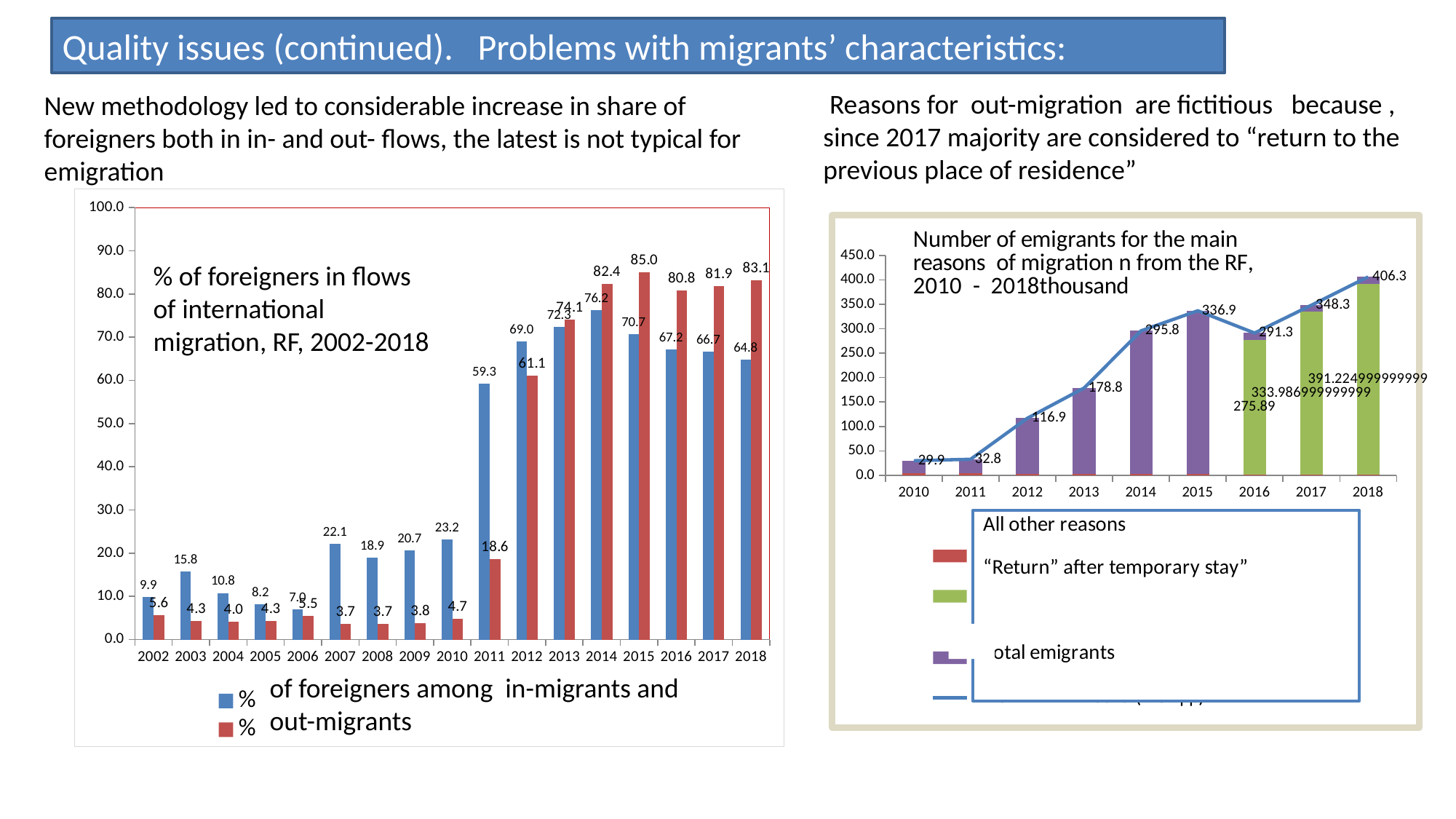

Quality issues (continued).   Problems with migrants’ characteristics:
 Reasons for  out-migration  are fictitious   because , since 2017 majority are considered to “return to the previous place of residence”
New methodology led to considerable increase in share of foreigners both in in- and out- flows, the latest is not typical for emigration

### Chart

| Category | % иностранцев и ЛБГ среди прибывших | % иностранцев и ЛБГ среди выбывших |
|---|---|---|
| 2002 | 9.905639936732207 | 5.579978441205418 |
| 2003 | 15.77851080963885 | 4.3044948839583865 |
| 2004 | 10.770663913995818 | 4.0416066169559475 |
| 2005 | 8.22885515996163 | 4.2665978967878715 |
| 2006 | 6.981972314626042 | 5.508592145909251 |
| 2007 | 22.141025104894194 | 3.6840873800863663 |
| 2008 | 18.90886106514591 | 3.695454085248557 |
| 2009 | 20.68365564276703 | 3.7617844599174424 |
| 2010 | 23.19520390700004 | 4.732265173625589 |
| 2011 | 59.2676735804339 | 18.62729102082994 |
| 2012 | 69.01487019998515 | 61.074858860620274 |
| 2013 | 72.29621703670985 | 74.11606270991837 |
| 2014 | 76.22949261120358 | 82.35124402301646 |
| 2015 | 70.67507270926114 | 85.02348308340382 |
| 2016 | 67.1605019838027 | 80.8451198876154 |
| 2017 | 66.66349763086278 | 81.85997799313276 |
| 2018 | 64.83873533857135 | 83.12777458935511 |

### Chart

| Category | Возвращение е прежнему месту жит.  | Возвратились  после временного отсутствия | Все прочие причины | Выбвывших всего (межд.) |
|---|---|---|---|---|
| 2010 | 3.741 | None | 26.122 | 29.863 |
| 2011 | 3.7359999999999998 | None | 29.06399999999999 | 32.800000000000004 |
| 2012 | 2.9919999999999987 | None | 113.939 | 116.9310000000002 |
| 2013 | 2.7119999999999997 | None | 176.125 | 178.83700000000007 |
| 2014 | 3.094 | None | 292.7119999999989 | 295.8059999999999 |
| 2015 | 3.3709999999999987 | None | 333.56300000000005 | 336.934 |
| 2016 | 0.987 | 275.89 | 14.46 | 291.3369999999989 |
| 2017 | 0.809 | 333.9869999999988 | 13.494999999999974 | 348.29099999999903 |
| 2018 | 0.7040000000000006 | 391.2249999999992 | 14.388000000000002 | 406.317 |
% of foreigners in flows of international migration, RF, 2002-2018
of foreigners among  in-migrants and
out-migrants